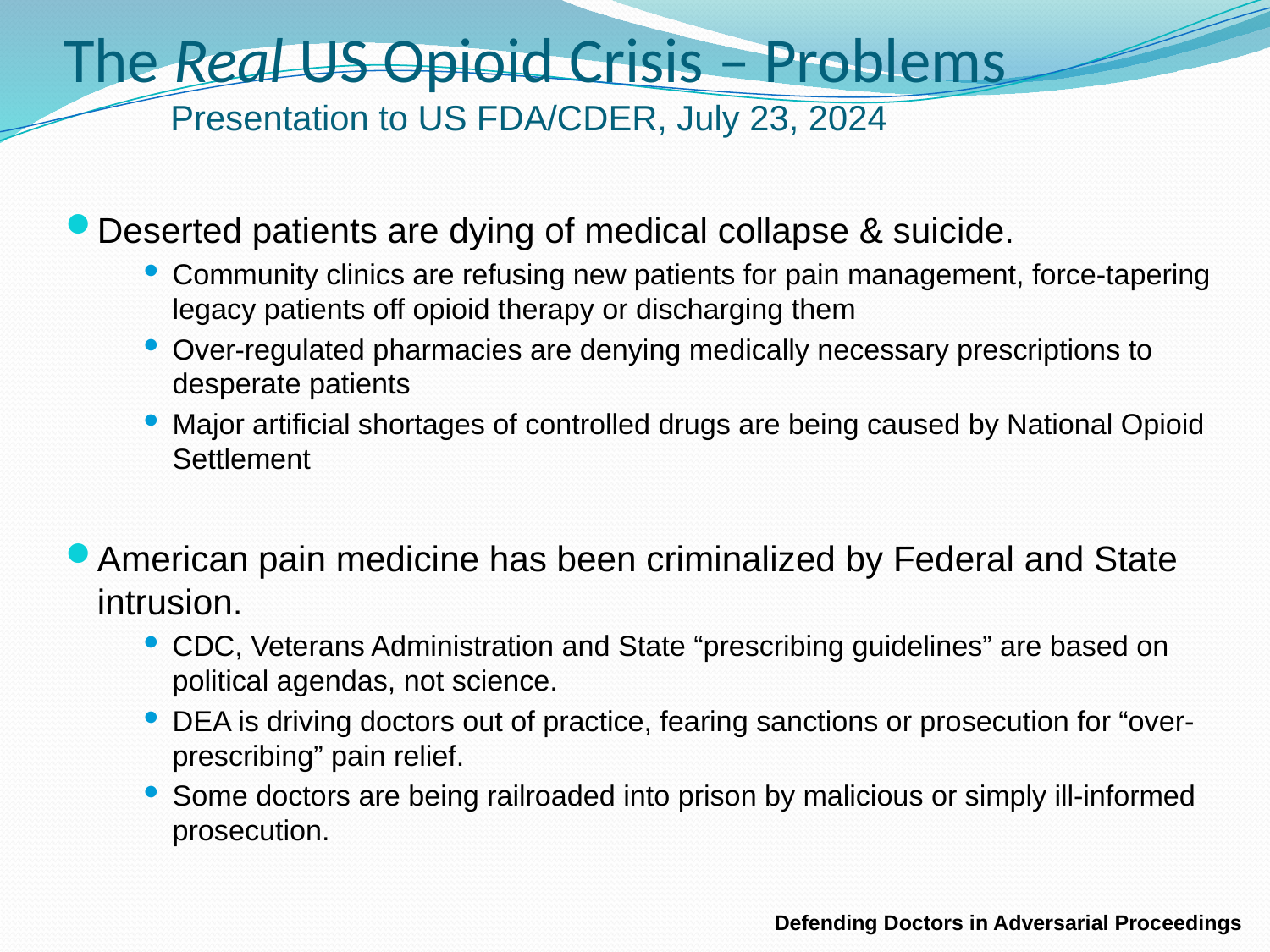

# The Real US Opioid Crisis – Problems Presentation to US FDA/CDER, July 23, 2024
Deserted patients are dying of medical collapse & suicide.
Community clinics are refusing new patients for pain management, force-tapering legacy patients off opioid therapy or discharging them
Over-regulated pharmacies are denying medically necessary prescriptions to desperate patients
Major artificial shortages of controlled drugs are being caused by National Opioid Settlement

American pain medicine has been criminalized by Federal and State intrusion.
CDC, Veterans Administration and State “prescribing guidelines” are based on political agendas, not science.
DEA is driving doctors out of practice, fearing sanctions or prosecution for “over-prescribing” pain relief.
Some doctors are being railroaded into prison by malicious or simply ill-informed  prosecution.
Defending Doctors in Adversarial Proceedings